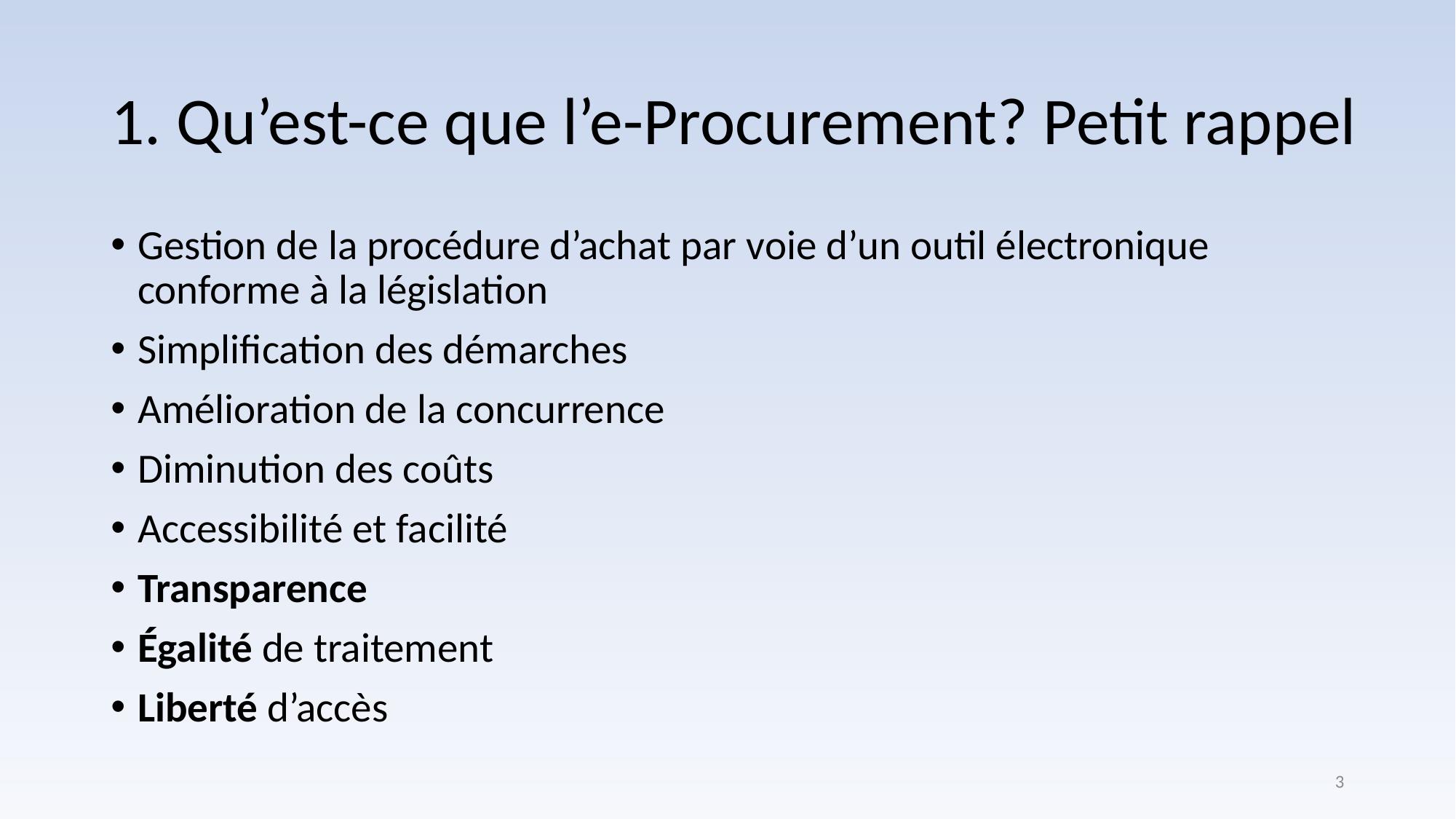

# 1. Qu’est-ce que l’e-Procurement? Petit rappel
Gestion de la procédure d’achat par voie d’un outil électronique conforme à la législation
Simplification des démarches
Amélioration de la concurrence
Diminution des coûts
Accessibilité et facilité
Transparence
Égalité de traitement
Liberté d’accès

3